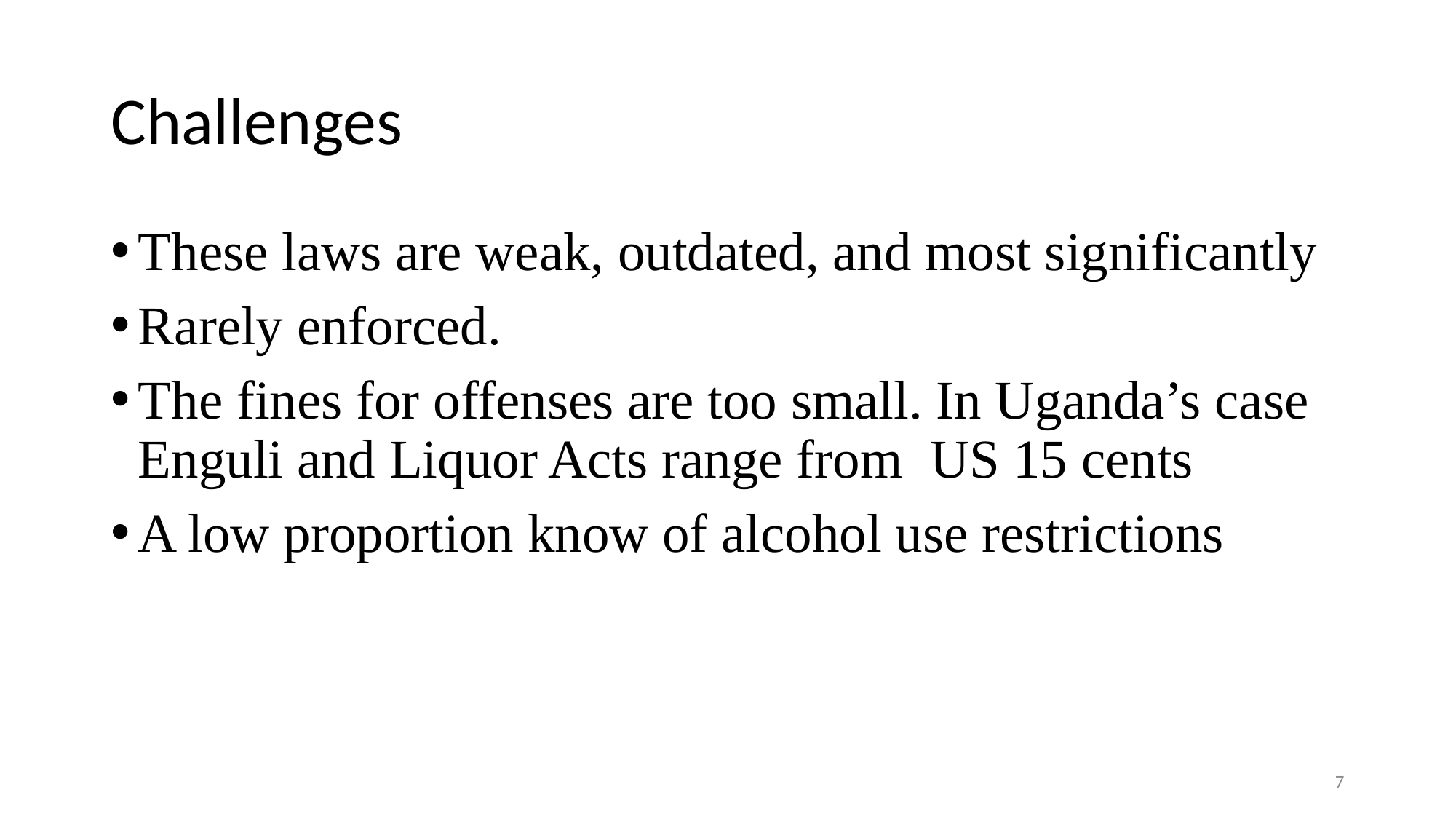

# Challenges
These laws are weak, outdated, and most significantly
Rarely enforced.
The fines for offenses are too small. In Uganda’s case Enguli and Liquor Acts range from  US 15 cents
A low proportion know of alcohol use restrictions
7